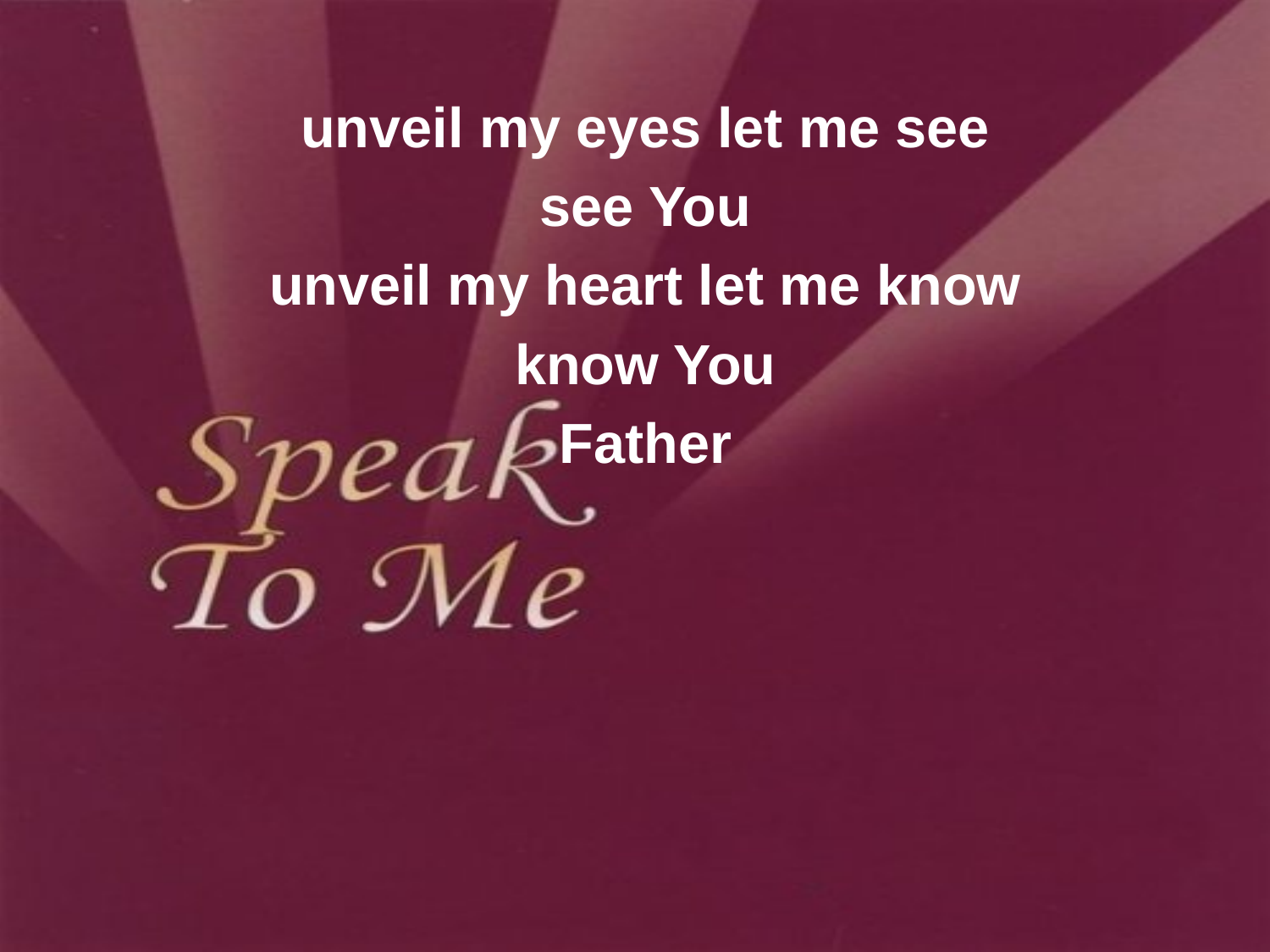

unveil my eyes let me see
see You
unveil my heart let me know
know You
Father